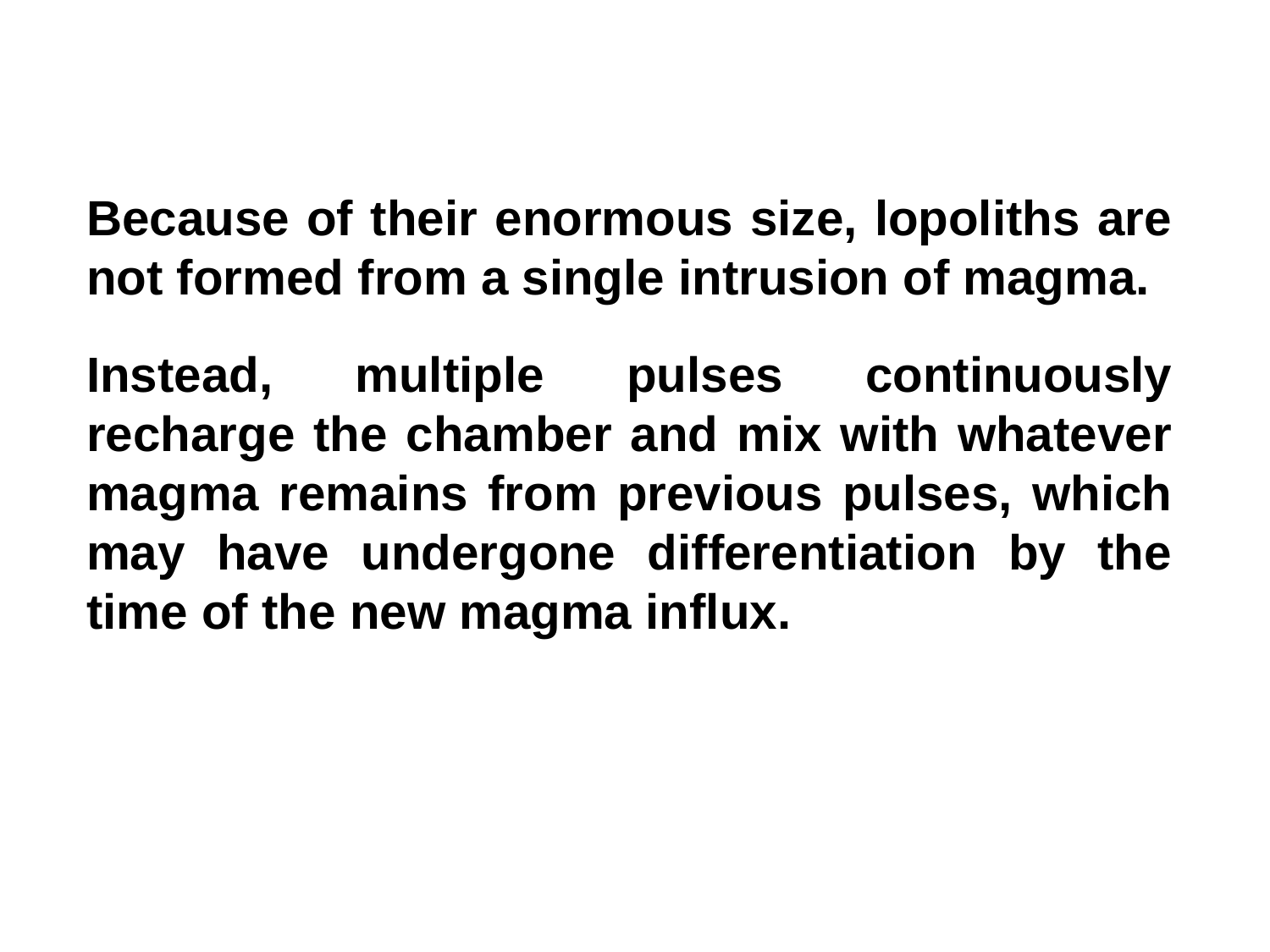

Because of their enormous size, lopoliths are not formed from a single intrusion of magma.

Instead, multiple pulses continuously recharge the chamber and mix with whatever magma remains from previous pulses, which may have undergone differentiation by the time of the new magma influx.